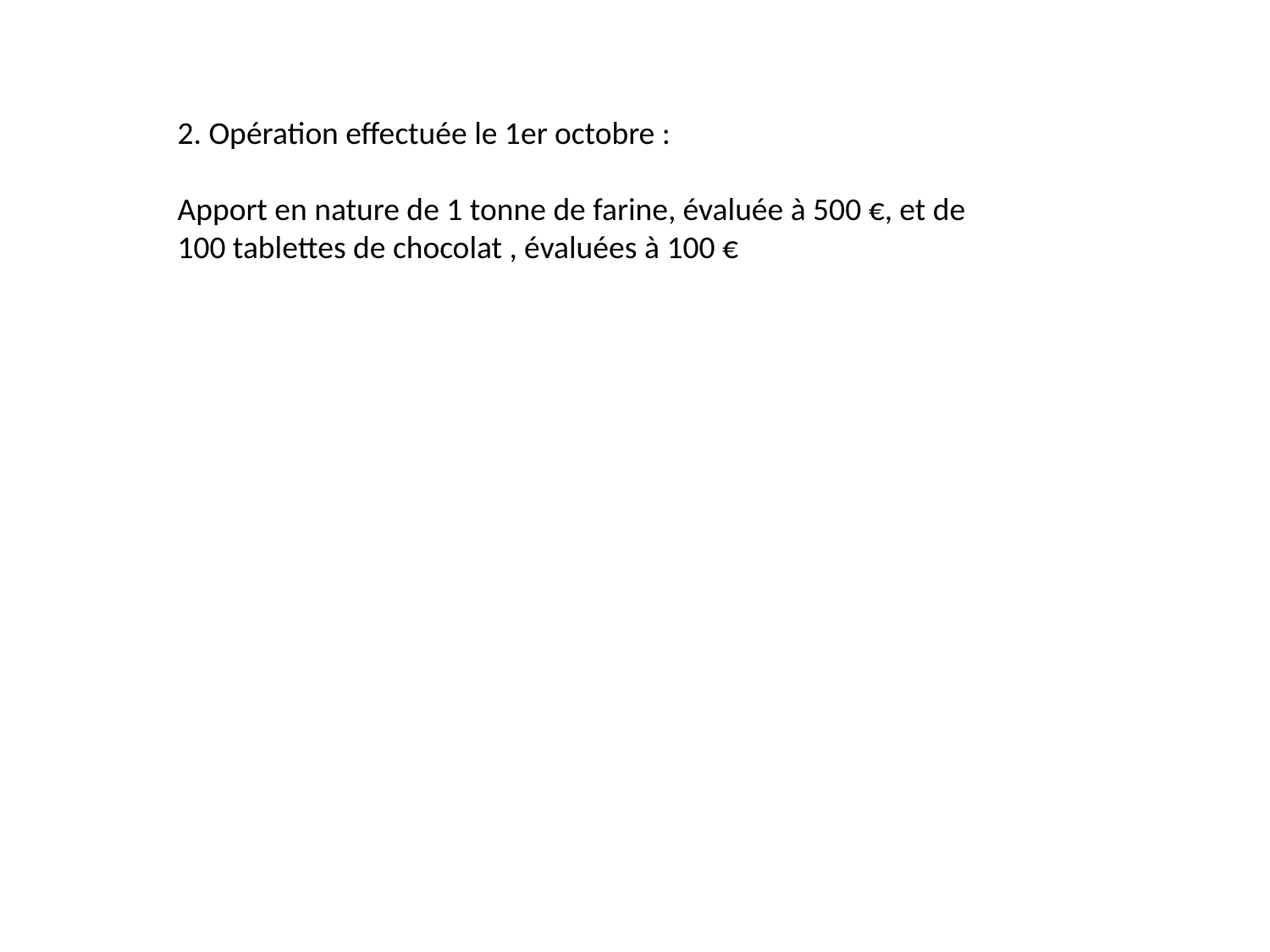

2. Opération effectuée le 1er octobre :

Apport en nature de 1 tonne de farine, évaluée à 500 €, et de 100 tablettes de chocolat , évaluées à 100 €